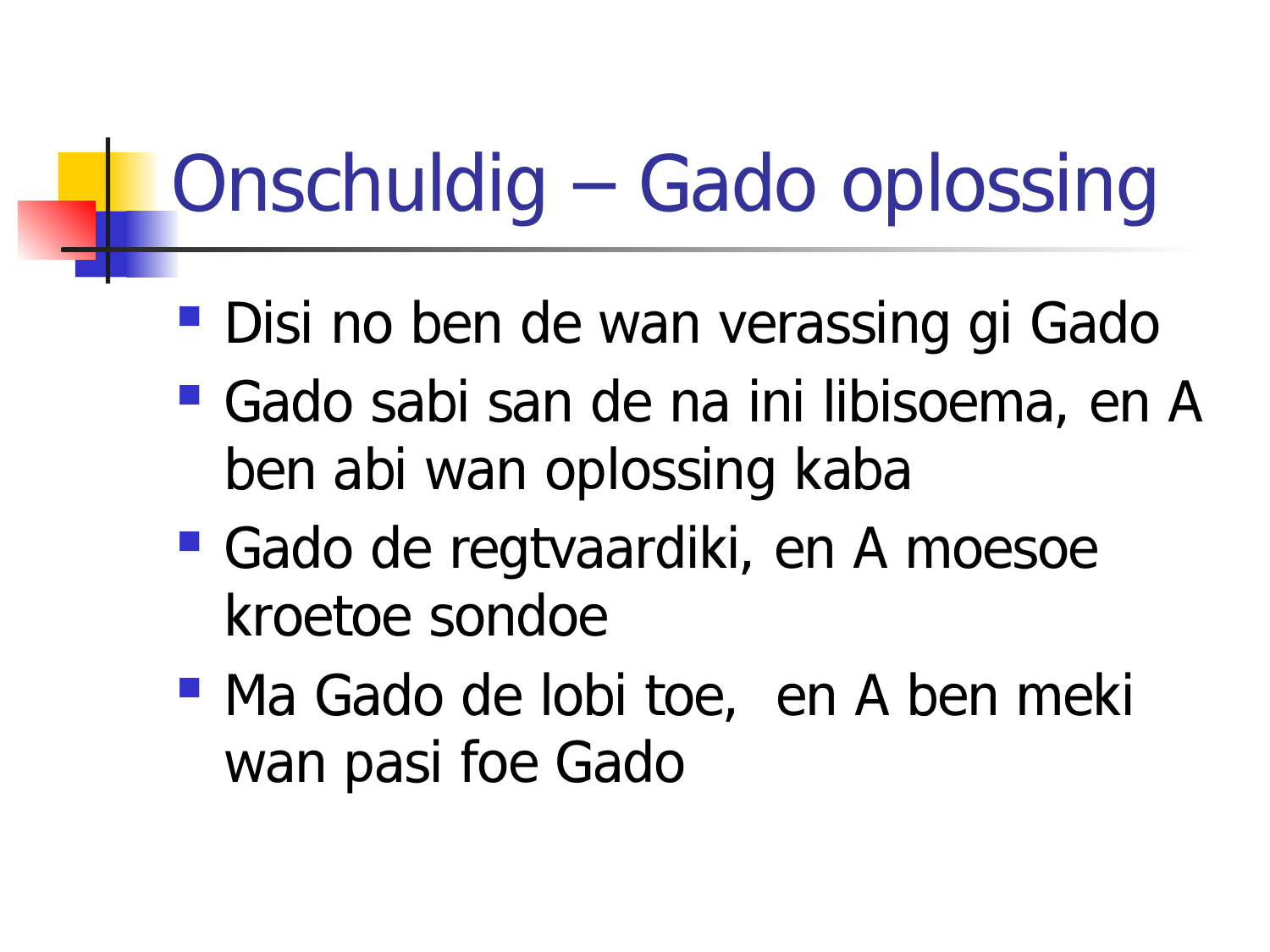

# Onschuldig – Gado oplossing
Disi no ben de wan verassing gi Gado
Gado sabi san de na ini libisoema, en A ben abi wan oplossing kaba
Gado de regtvaardiki, en A moesoe kroetoe sondoe
Ma Gado de lobi toe,  en A ben meki wan pasi foe Gado